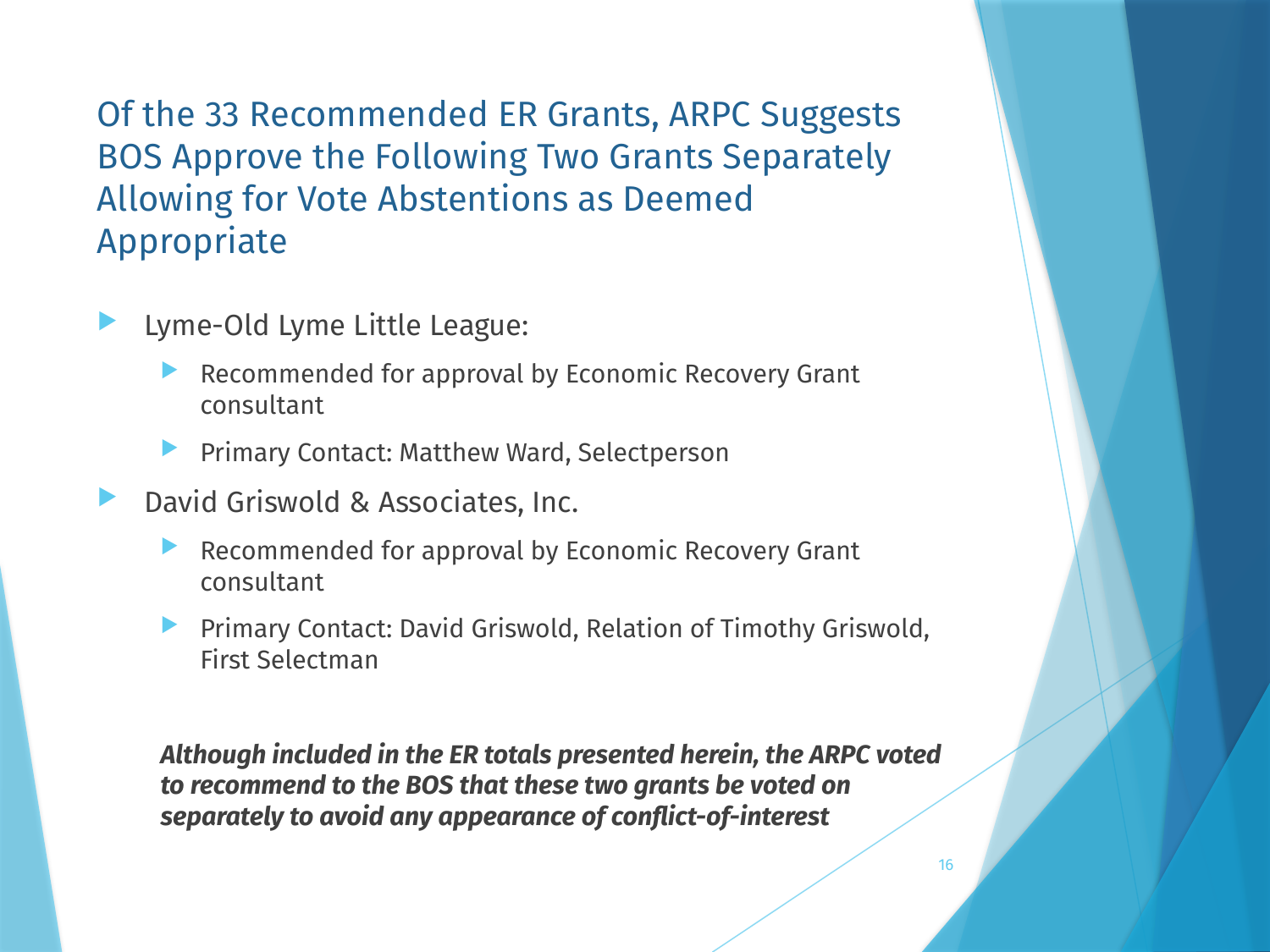

# Of the 33 Recommended ER Grants, ARPC Suggests BOS Approve the Following Two Grants Separately Allowing for Vote Abstentions as Deemed Appropriate
Lyme-Old Lyme Little League:
Recommended for approval by Economic Recovery Grant consultant
Primary Contact: Matthew Ward, Selectperson
David Griswold & Associates, Inc.
Recommended for approval by Economic Recovery Grant consultant
Primary Contact: David Griswold, Relation of Timothy Griswold, First Selectman

Although included in the ER totals presented herein, the ARPC voted to recommend to the BOS that these two grants be voted on separately to avoid any appearance of conflict-of-interest
16